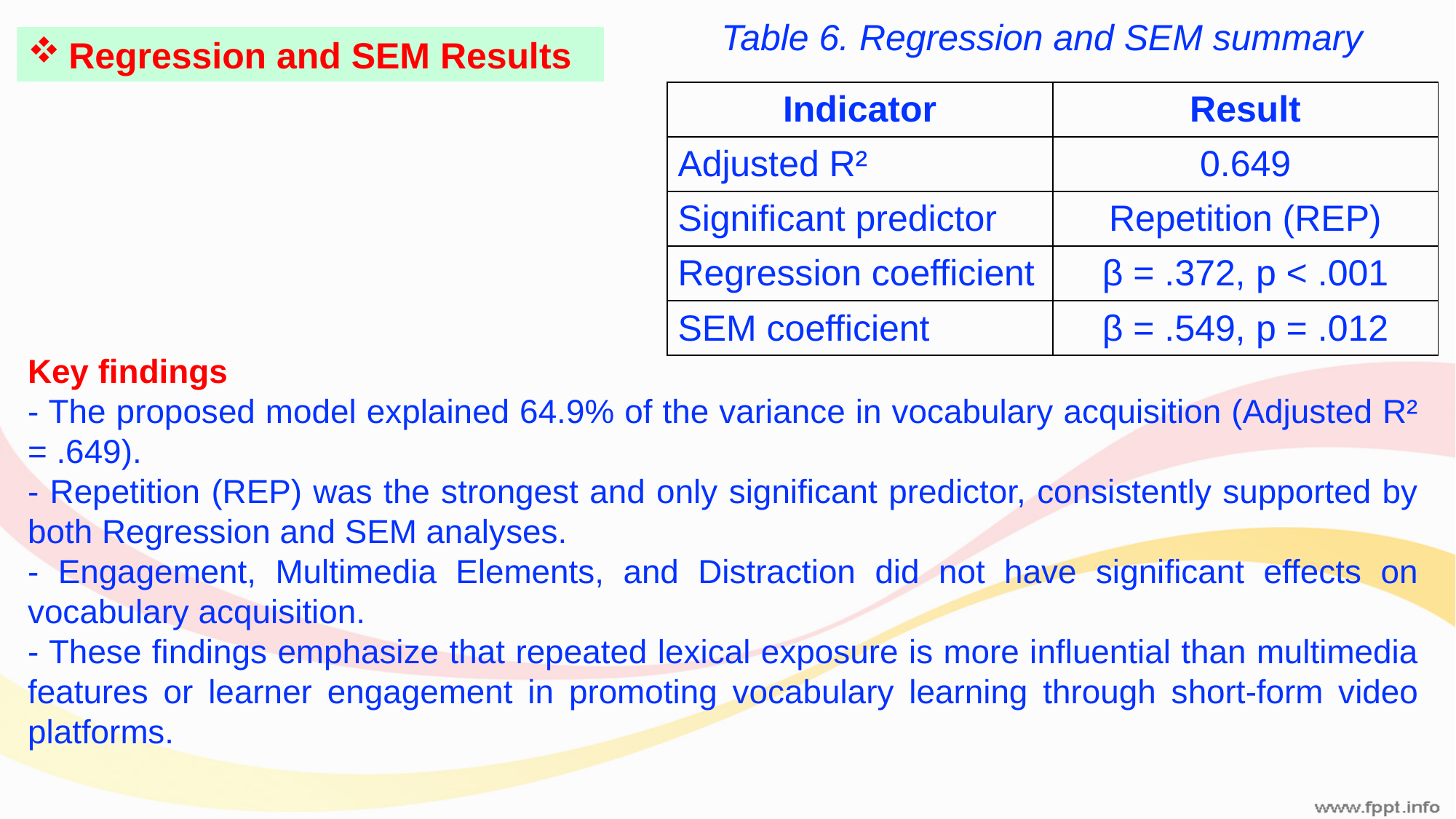

Table 6. Regression and SEM summary
Regression and SEM Results
| Indicator | Result |
| --- | --- |
| Adjusted R² | 0.649 |
| Significant predictor | Repetition (REP) |
| Regression coefficient | β = .372, p < .001 |
| SEM coefficient | β = .549, p = .012 |
Key findings
- The proposed model explained 64.9% of the variance in vocabulary acquisition (Adjusted R² = .649).
- Repetition (REP) was the strongest and only significant predictor, consistently supported by both Regression and SEM analyses.
- Engagement, Multimedia Elements, and Distraction did not have significant effects on vocabulary acquisition.
- These findings emphasize that repeated lexical exposure is more influential than multimedia features or learner engagement in promoting vocabulary learning through short-form video platforms.